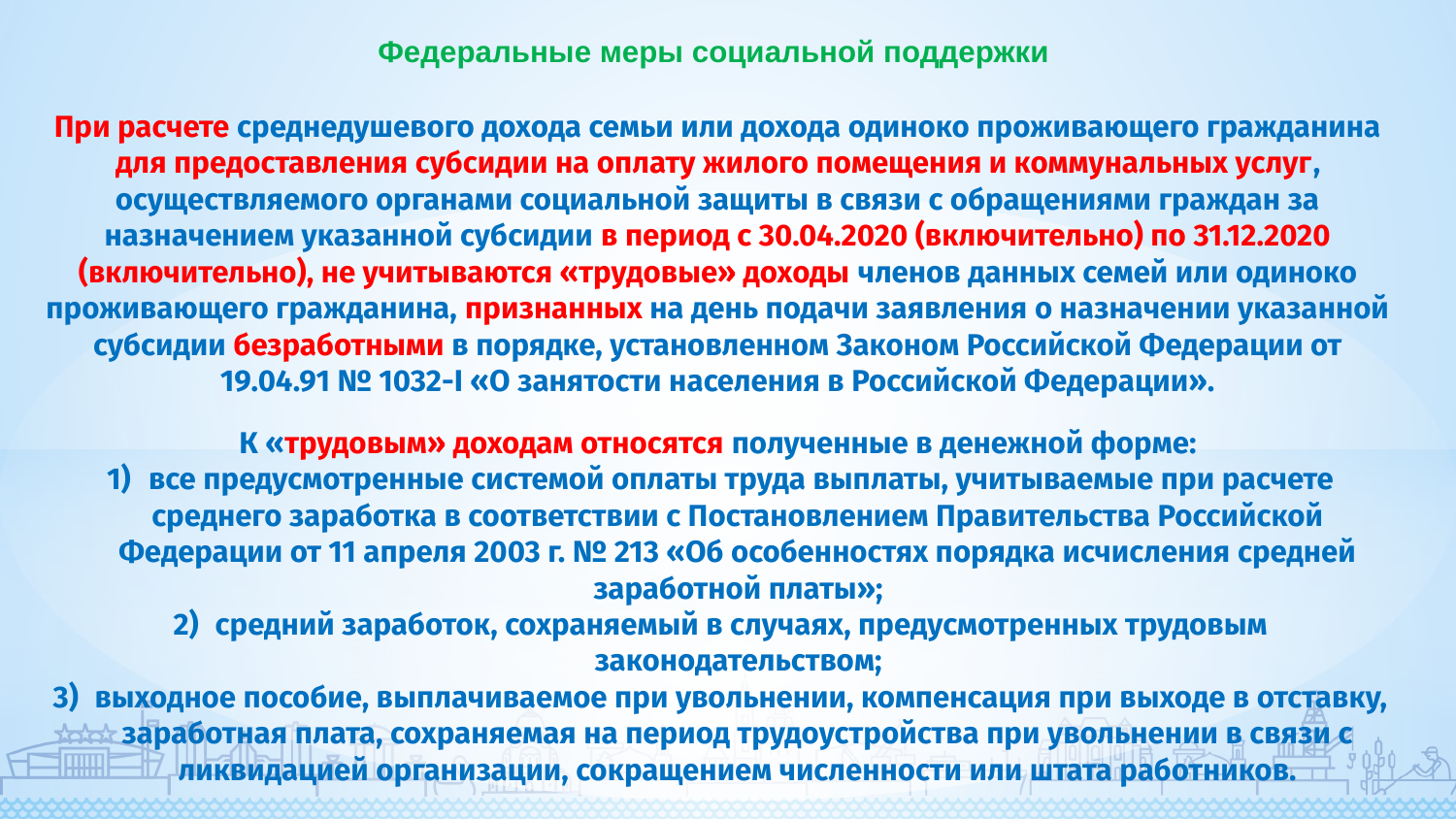

Федеральные меры социальной поддержки
При расчете среднедушевого дохода семьи или дохода одиноко проживающего гражданина для предоставления субсидии на оплату жилого помещения и коммунальных услуг, осуществляемого органами социальной защиты в связи с обращениями граждан за назначением указанной субсидии в период с 30.04.2020 (включительно) по 31.12.2020 (включительно), не учитываются «трудовые» доходы членов данных семей или одиноко проживающего гражданина, признанных на день подачи заявления о назначении указанной субсидии безработными в порядке, установленном Законом Российской Федерации от 19.04.91 № 1032-I «О занятости населения в Российской Федерации».

К «трудовым» доходам относятся полученные в денежной форме:
 все предусмотренные системой оплаты труда выплаты, учитываемые при расчете среднего заработка в соответствии с Постановлением Правительства Российской Федерации от 11 апреля 2003 г. № 213 «Об особенностях порядка исчисления средней заработной платы»;
 средний заработок, сохраняемый в случаях, предусмотренных трудовым законодательством;
 выходное пособие, выплачиваемое при увольнении, компенсация при выходе в отставку, заработная плата, сохраняемая на период трудоустройства при увольнении в связи с ликвидацией организации, сокращением численности или штата работников.